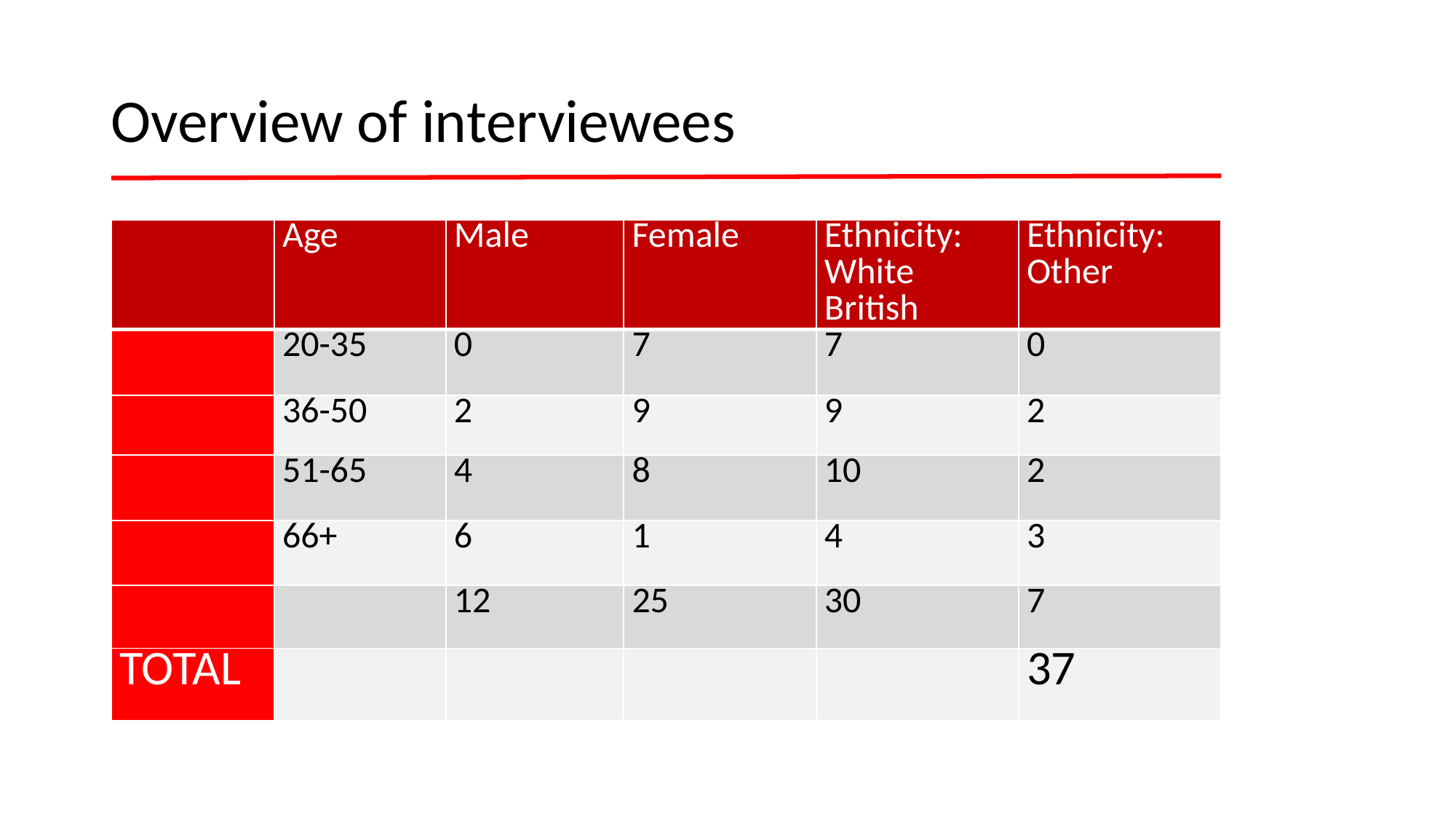

# Overview of interviewees
|  | Age | Male | Female | Ethnicity: White British | Ethnicity: Other |
| --- | --- | --- | --- | --- | --- |
|  | 20-35 | 0 | 7 | 7 | 0 |
|  | 36-50 | 2 | 9 | 9 | 2 |
|  | 51-65 | 4 | 8 | 10 | 2 |
|  | 66+ | 6 | 1 | 4 | 3 |
|  |  | 12 | 25 | 30 | 7 |
| TOTAL |  |  |  |  | 37 |